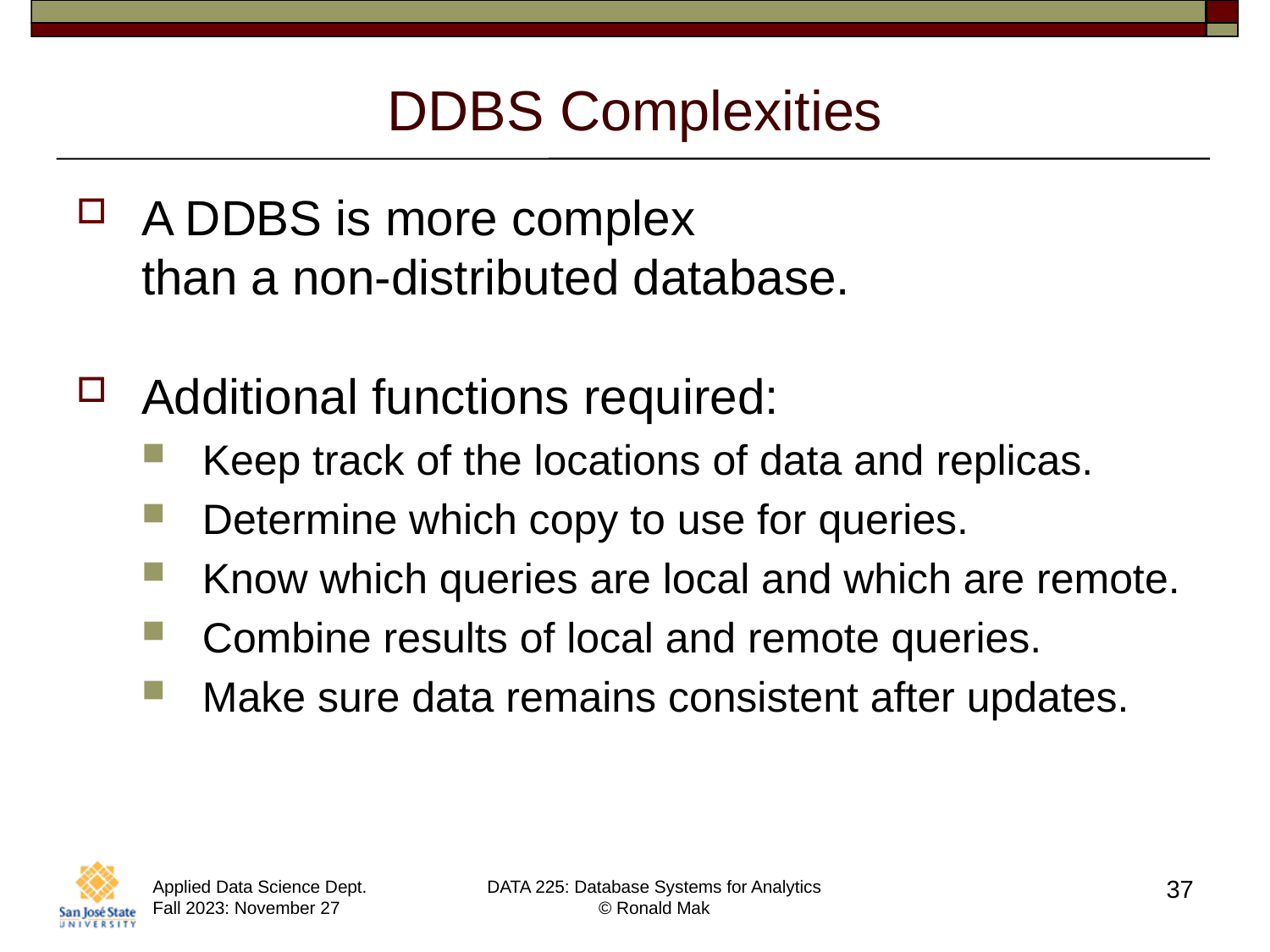

# DDBS Complexities
A DDBS is more complex
than a non-distributed database.

Additional functions required:
Keep track of the locations of data and replicas.
Determine which copy to use for queries.
Know which queries are local and which are remote.
Combine results of local and remote queries.
Make sure data remains consistent after updates.
37